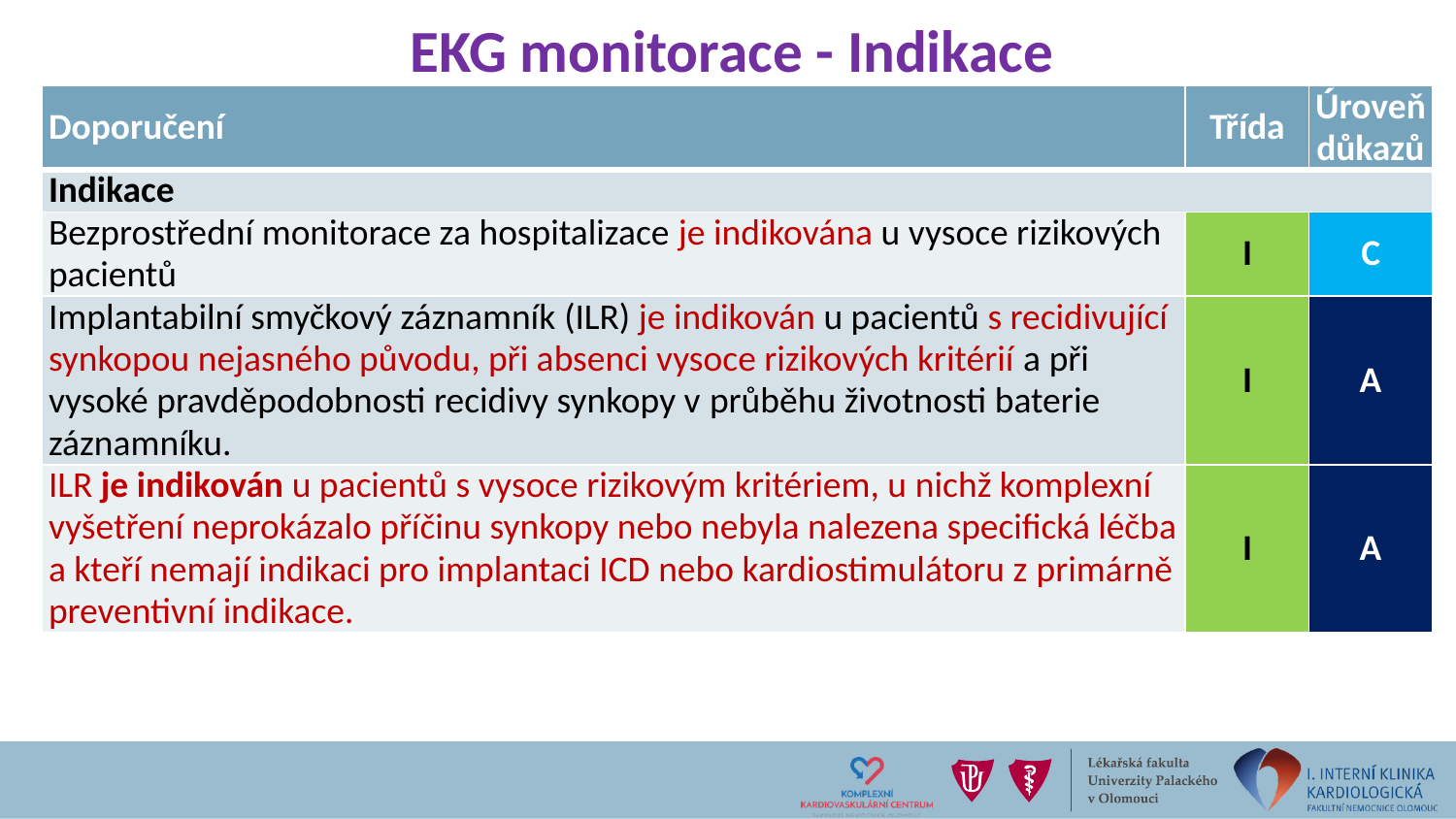

# EKG monitorace - Indikace
| Doporučení | Třída | Úroveň důkazů |
| --- | --- | --- |
| Indikace |  |  |
| Bezprostřední monitorace za hospitalizace je indikována u vysoce rizikových pacientů | I | C |
| Implantabilní smyčkový záznamník (ILR) je indikován u pacientů s recidivující synkopou nejasného původu, při absenci vysoce rizikových kritérií a při vysoké pravděpodobnosti recidivy synkopy v průběhu životnosti baterie záznamníku. | I | A |
| ILR je indikován u pacientů s vysoce rizikovým kritériem, u nichž komplexní vyšetření neprokázalo příčinu synkopy nebo nebyla nalezena specifická léčba a kteří nemají indikaci pro implantaci ICD nebo kardiostimulátoru z primárně preventivní indikace. | I | A |